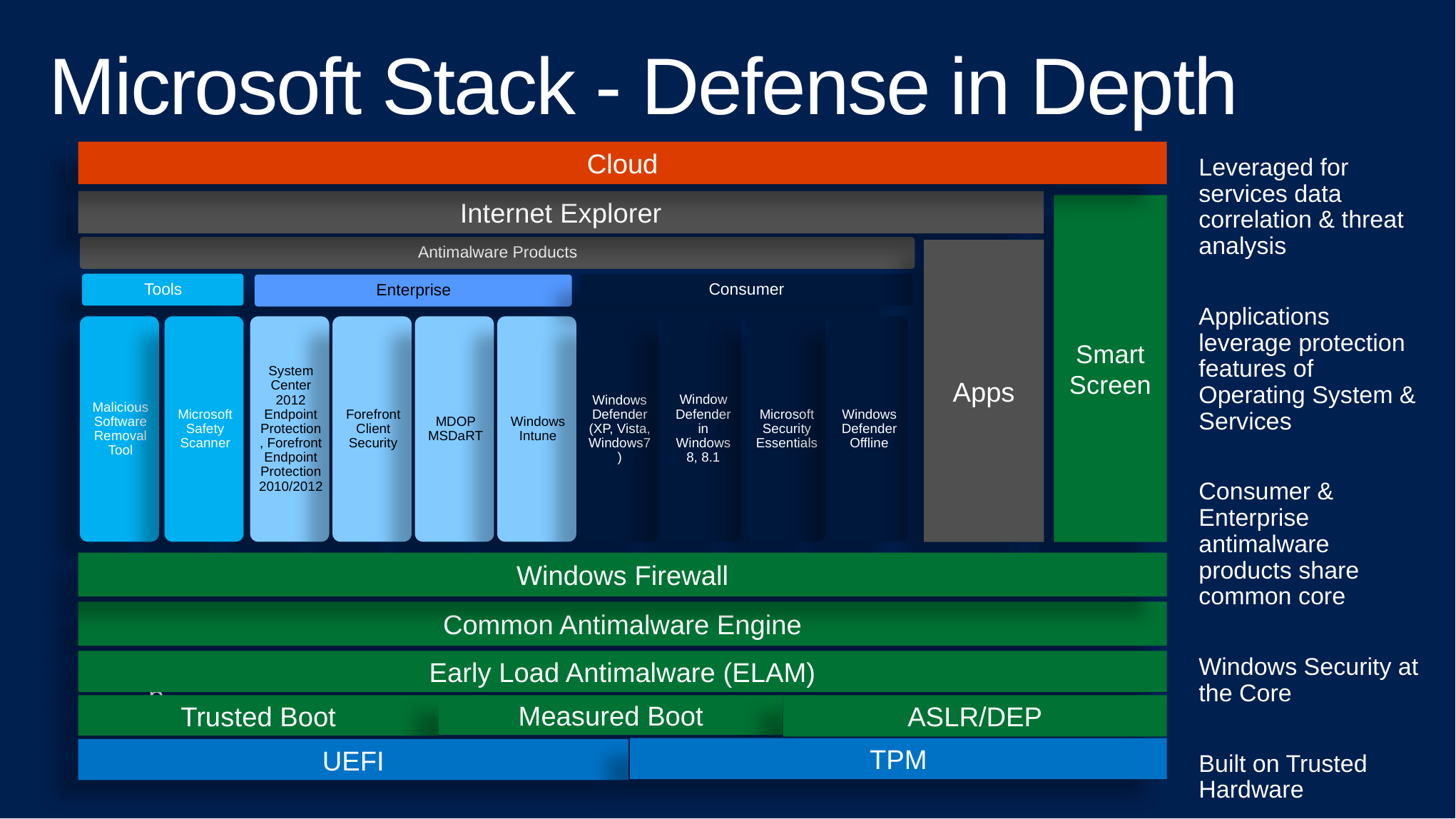

# Microsoft Stack - Defense in Depth
Leveraged for services data correlation & threat analysis

Applications leverage protection features of Operating System & Services

Consumer & Enterprise antimalware products share common core

Windows Security at the Core

Built on Trusted Hardware
Cloud
Internet Explorer
Antimalware Products
Enterprise
System Center 2012 Endpoint Protection, Forefront Endpoint Protection 2010/2012
Forefront Client Security
MDOP MSDaRT
Windows Intune
Consumer
Windows Defender (XP, Vista, Windows7)
Window Defender in Windows 8, 8.1
Microsoft Security Essentials
Windows Defender Offline
Tools
Malicious Software Removal Tool
Microsoft Safety Scanner
Smart Screen
Apps
Windows Firewall
Common Antimalware Engine
Early Load Antimalware (ELAM)
6
Measured Boot
Trusted Boot
ASLR/DEP
TPM
UEFI